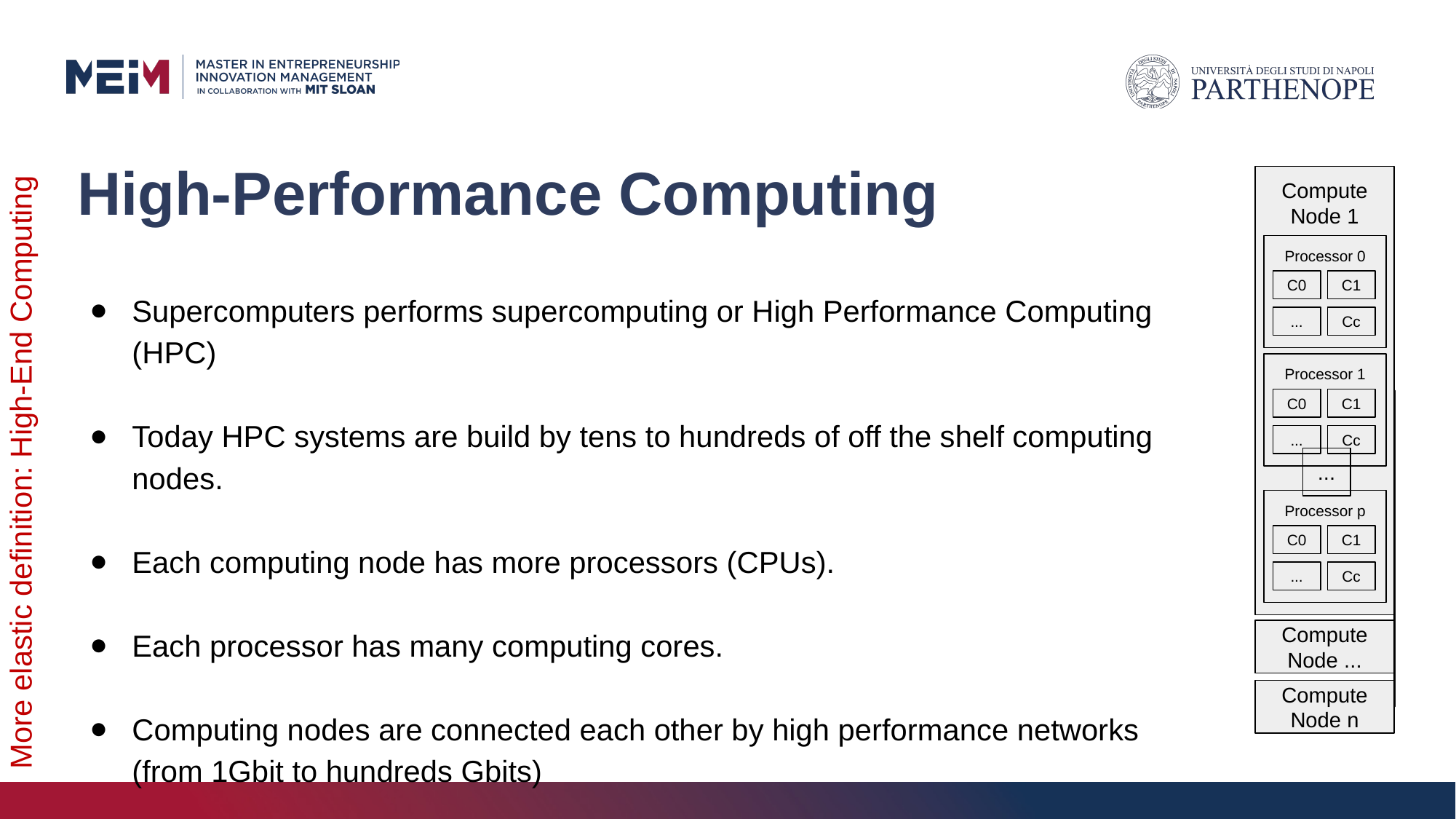

# High-Performance Computing
Compute Node 1
Processor 0
C0
C1
...
Cc
Processor 1
C0
C1
...
Cc
...
Processor p
C0
C1
...
Cc
Compute Node ...
Compute Node n
Supercomputers performs supercomputing or High Performance Computing (HPC)

Today HPC systems are build by tens to hundreds of off the shelf computing nodes.

Each computing node has more processors (CPUs).

Each processor has many computing cores.

Computing nodes are connected each other by high performance networks (from 1Gbit to hundreds Gbits)
More elastic definition: High-End Computing